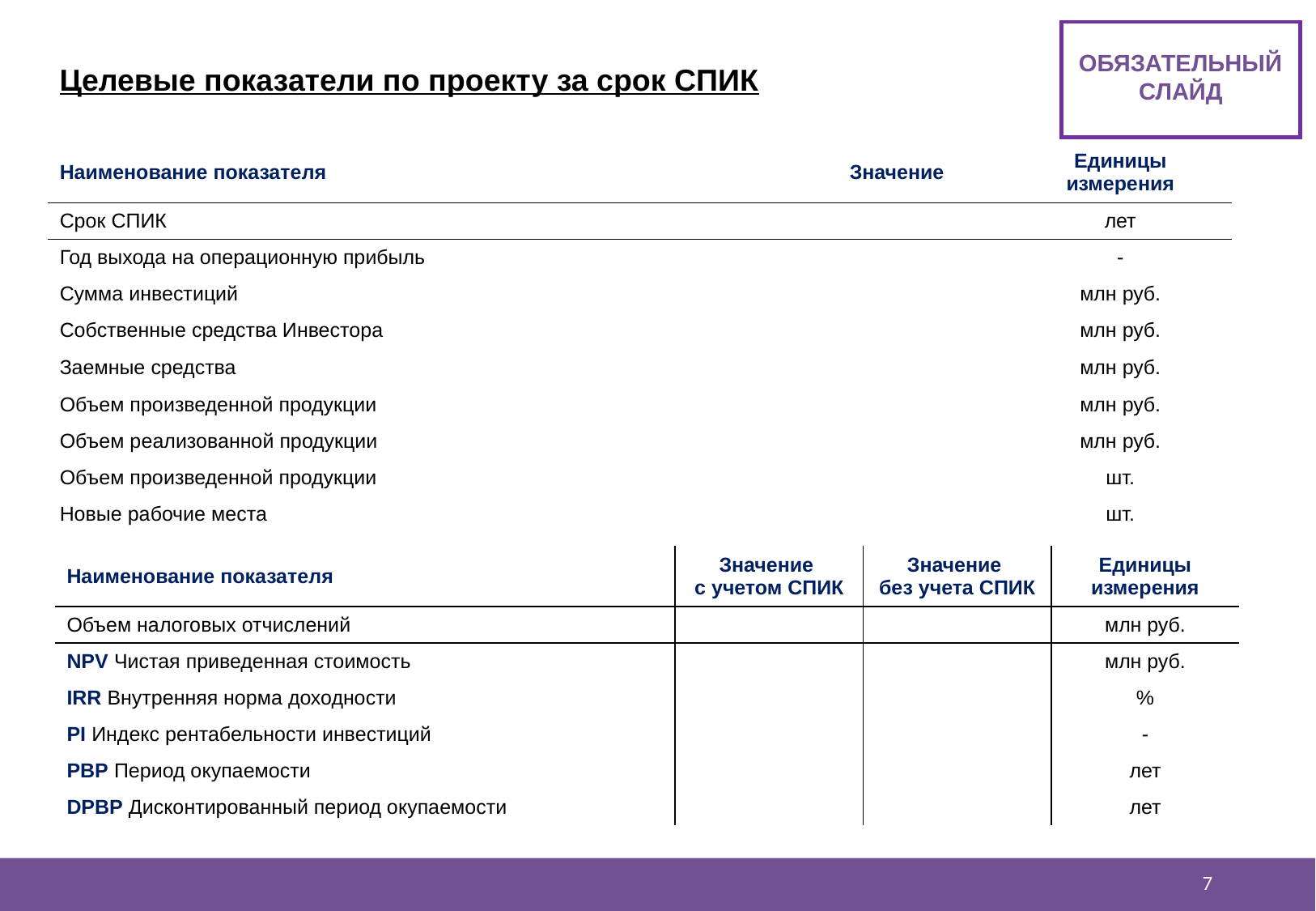

ОБЯЗАТЕЛЬНЫЙ
СЛАЙД
Целевые показатели по проекту за срок СПИК
| Наименование показателя | Значение | Единицы измерения |
| --- | --- | --- |
| Срок СПИК |  | лет |
| Год выхода на операционную прибыль |  | - |
| Сумма инвестиций |  | млн руб. |
| Собственные средства Инвестора |  | млн руб. |
| Заемные средства |  | млн руб. |
| Объем произведенной продукции |  | млн руб. |
| Объем реализованной продукции |  | млн руб. |
| Объем произведенной продукции |  | шт. |
| Новые рабочие места |  | шт. |
| Наименование показателя | Значение с учетом СПИК | Значение без учета СПИК | Единицы измерения |
| --- | --- | --- | --- |
| Объем налоговых отчислений |  |  | млн руб. |
| NPV Чистая приведенная стоимость |  |  | млн руб. |
| IRR Внутренняя норма доходности |  |  | % |
| PI Индекс рентабельности инвестиций |  |  | - |
| PBP Период окупаемости |  |  | лет |
| DPBP Дисконтированный период окупаемости |  |  | лет |

7